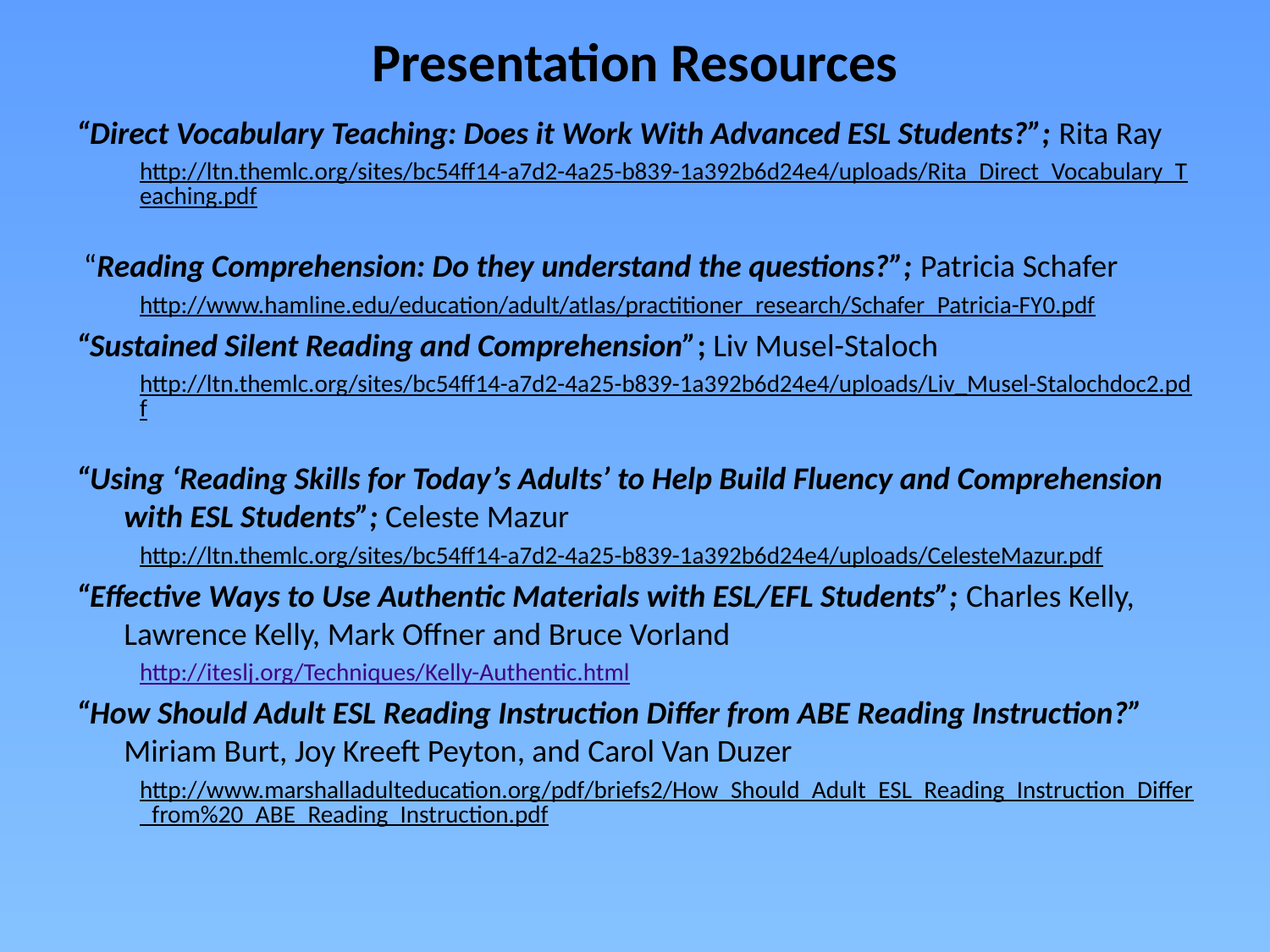

# Presentation Resources
“Direct Vocabulary Teaching: Does it Work With Advanced ESL Students?”; Rita Ray
http://ltn.themlc.org/sites/bc54ff14-a7d2-4a25-b839-1a392b6d24e4/uploads/Rita_Direct_Vocabulary_Teaching.pdf
 “Reading Comprehension: Do they understand the questions?”; Patricia Schafer
http://www.hamline.edu/education/adult/atlas/practitioner_research/Schafer_Patricia-FY0.pdf
“Sustained Silent Reading and Comprehension”; Liv Musel-Staloch
http://ltn.themlc.org/sites/bc54ff14-a7d2-4a25-b839-1a392b6d24e4/uploads/Liv_Musel-Stalochdoc2.pdf
“Using ‘Reading Skills for Today’s Adults’ to Help Build Fluency and Comprehension with ESL Students”; Celeste Mazur
http://ltn.themlc.org/sites/bc54ff14-a7d2-4a25-b839-1a392b6d24e4/uploads/CelesteMazur.pdf
“Effective Ways to Use Authentic Materials with ESL/EFL Students”; Charles Kelly, Lawrence Kelly, Mark Offner and Bruce Vorland
http://iteslj.org/Techniques/Kelly-Authentic.html
“How Should Adult ESL Reading Instruction Differ from ABE Reading Instruction?” Miriam Burt, Joy Kreeft Peyton, and Carol Van Duzer
http://www.marshalladulteducation.org/pdf/briefs2/How_Should_Adult_ESL_Reading_Instruction_Differ_from%20_ABE_Reading_Instruction.pdf